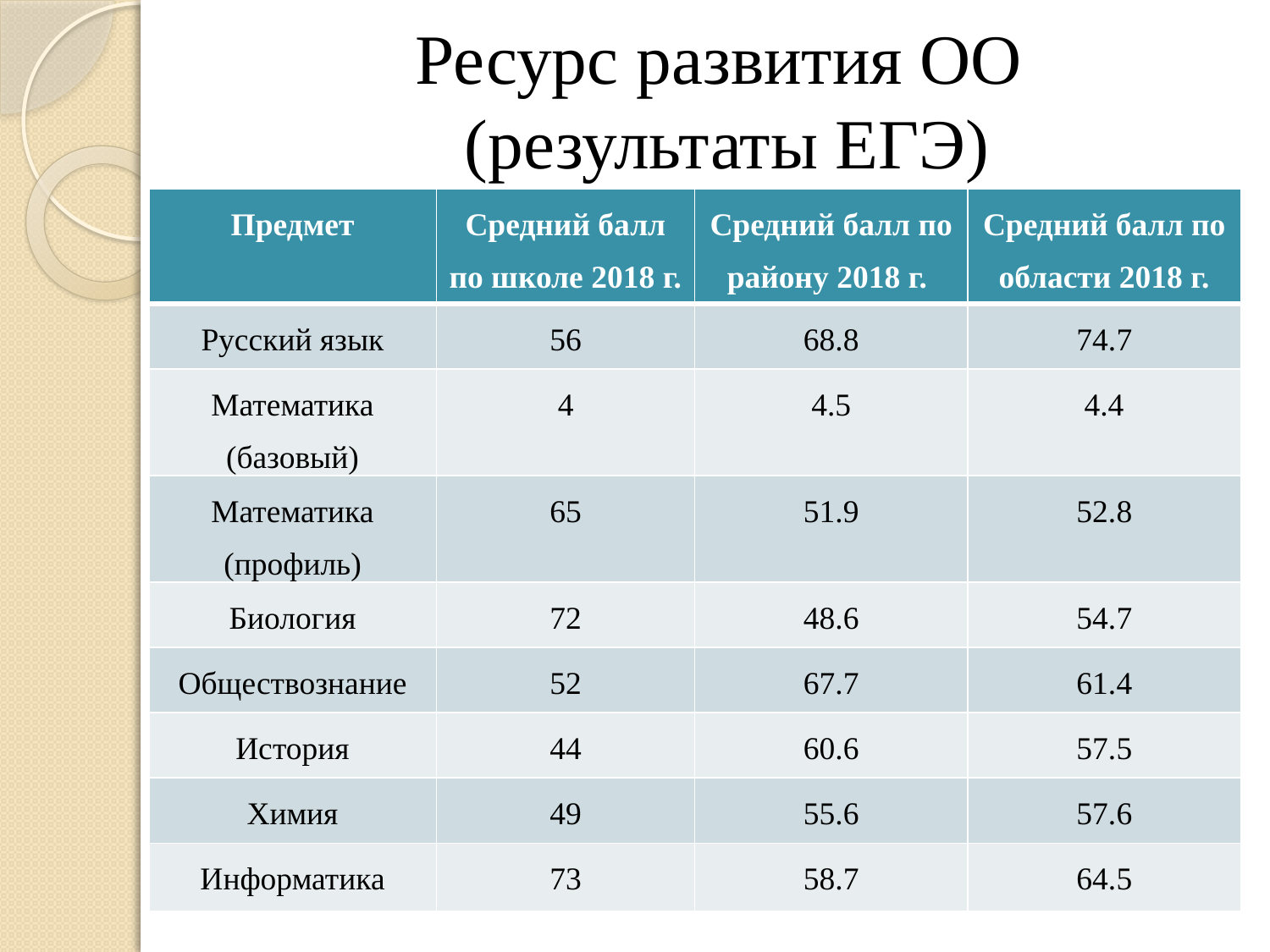

# Ресурс развития ОО (результаты ЕГЭ)
| Предмет | Средний балл по школе 2018 г. | Средний балл по району 2018 г. | Средний балл по области 2018 г. |
| --- | --- | --- | --- |
| Русский язык | 56 | 68.8 | 74.7 |
| Математика (базовый) | 4 | 4.5 | 4.4 |
| Математика (профиль) | 65 | 51.9 | 52.8 |
| Биология | 72 | 48.6 | 54.7 |
| Обществознание | 52 | 67.7 | 61.4 |
| История | 44 | 60.6 | 57.5 |
| Химия | 49 | 55.6 | 57.6 |
| Информатика | 73 | 58.7 | 64.5 |